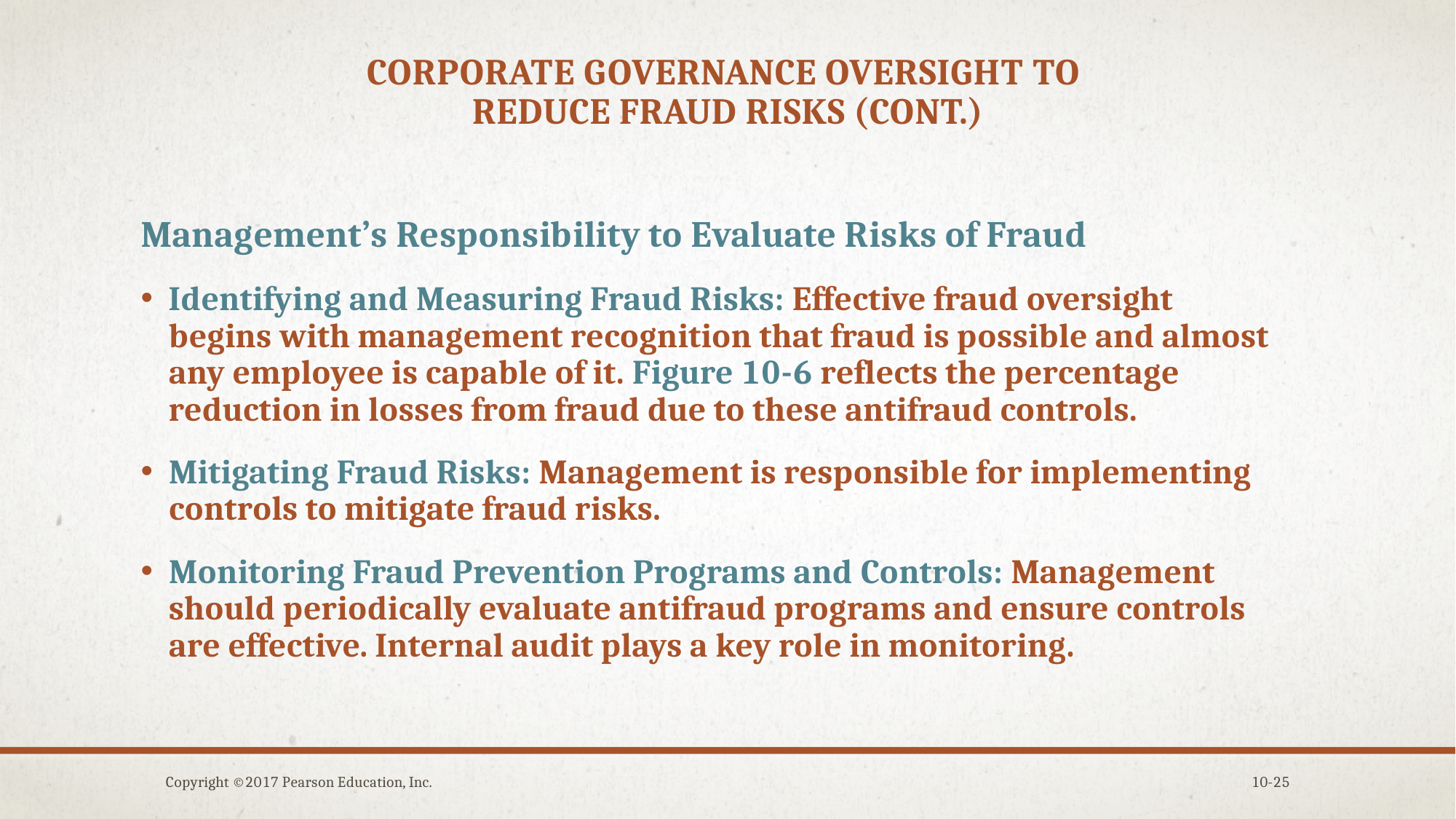

# Corporate governance oversight to reduce fraud risks (cont.)
Management’s Responsibility to Evaluate Risks of Fraud
Identifying and Measuring Fraud Risks: Effective fraud oversight begins with management recognition that fraud is possible and almost any employee is capable of it. Figure 10-6 reflects the percentage reduction in losses from fraud due to these antifraud controls.
Mitigating Fraud Risks: Management is responsible for implementing controls to mitigate fraud risks.
Monitoring Fraud Prevention Programs and Controls: Management should periodically evaluate antifraud programs and ensure controls are effective. Internal audit plays a key role in monitoring.
Copyright ©2017 Pearson Education, Inc.
10-25